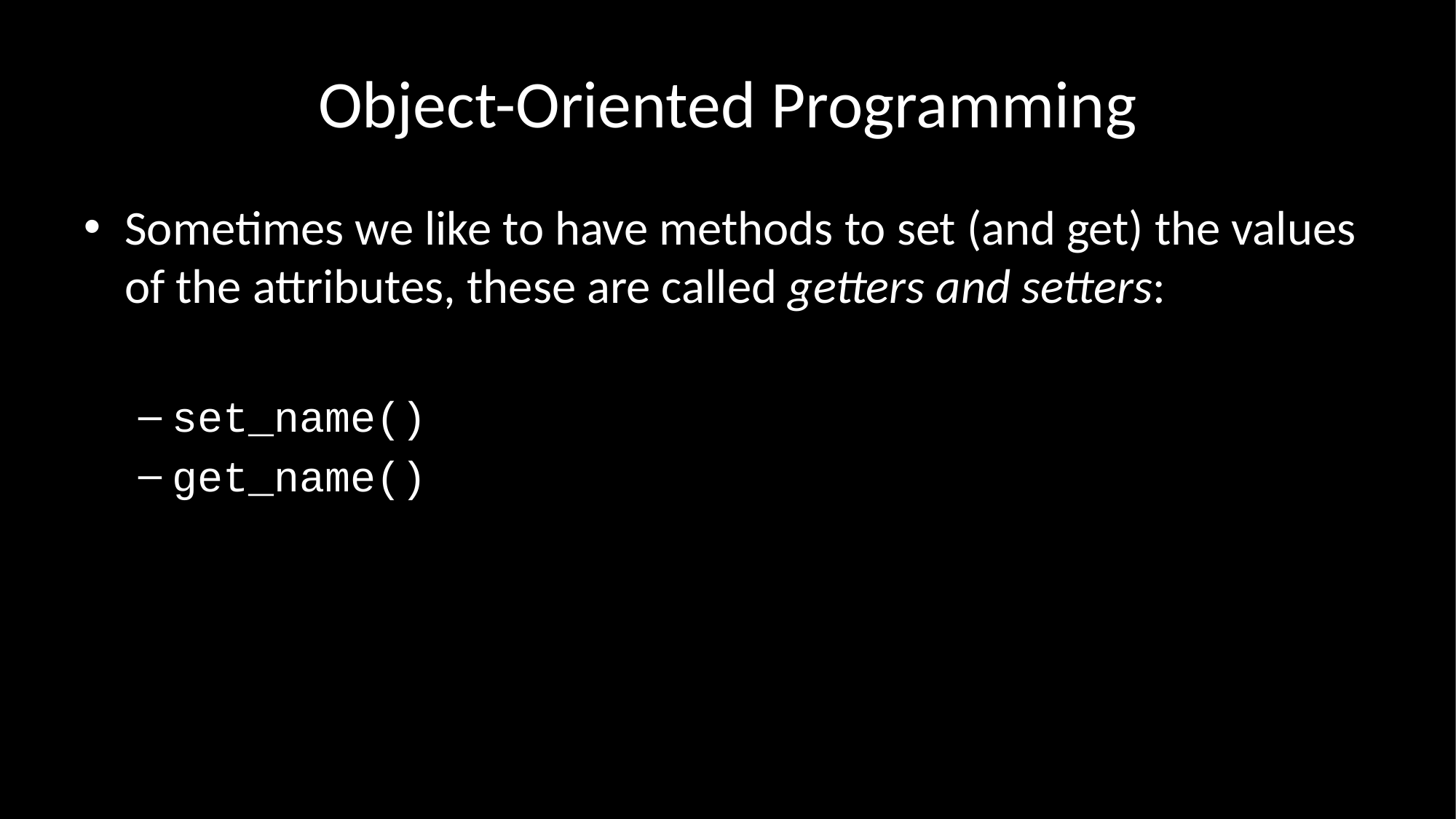

# Object-Oriented Programming
Sometimes we like to have methods to set (and get) the values of the attributes, these are called getters and setters:

set_name()
get_name()